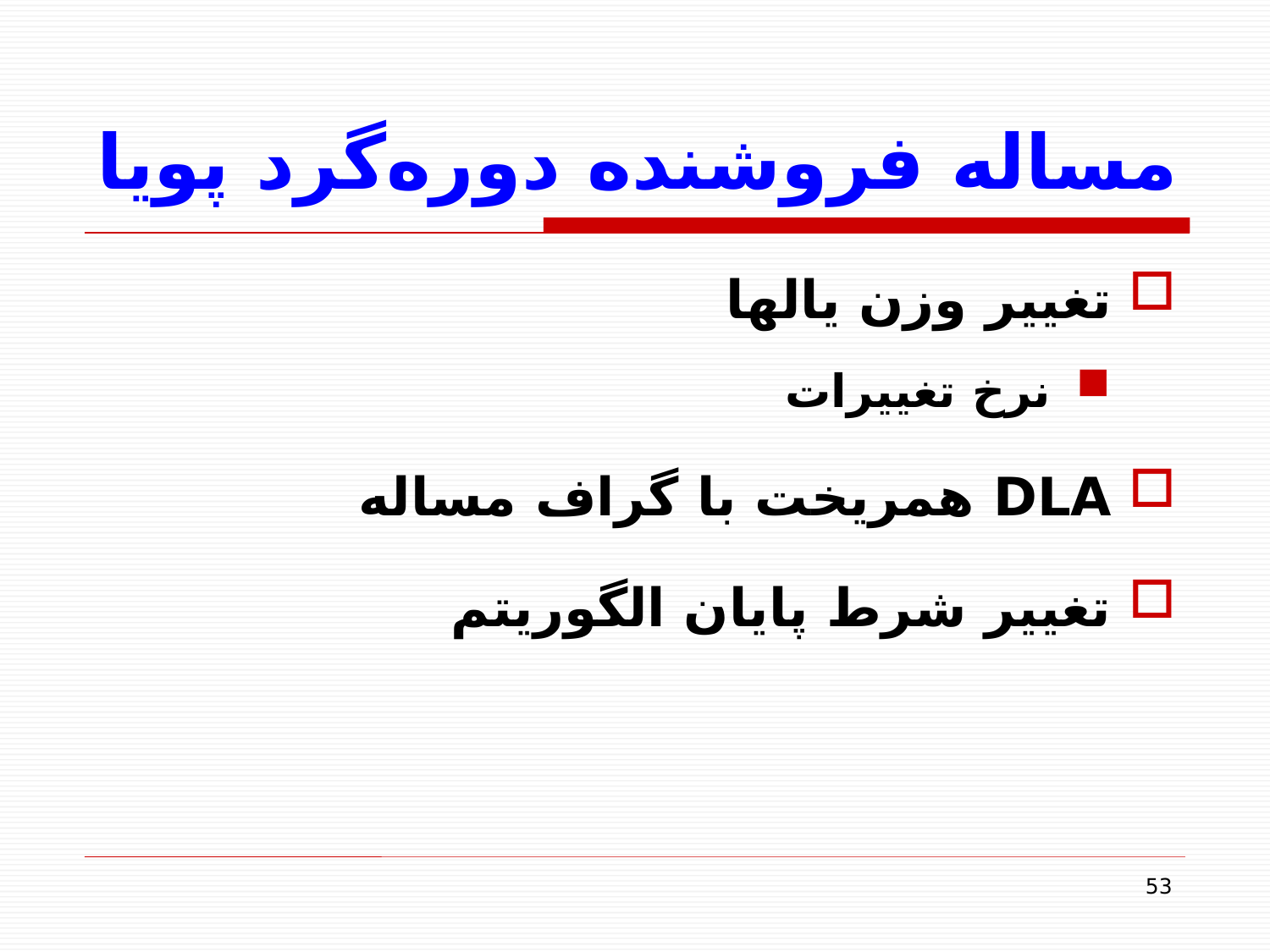

# مساله فروشنده دوره‌گرد پويا
تغيير وزن يالها
نرخ تغييرات
DLA همريخت با گراف مساله
تغيير شرط پايان الگوريتم

53